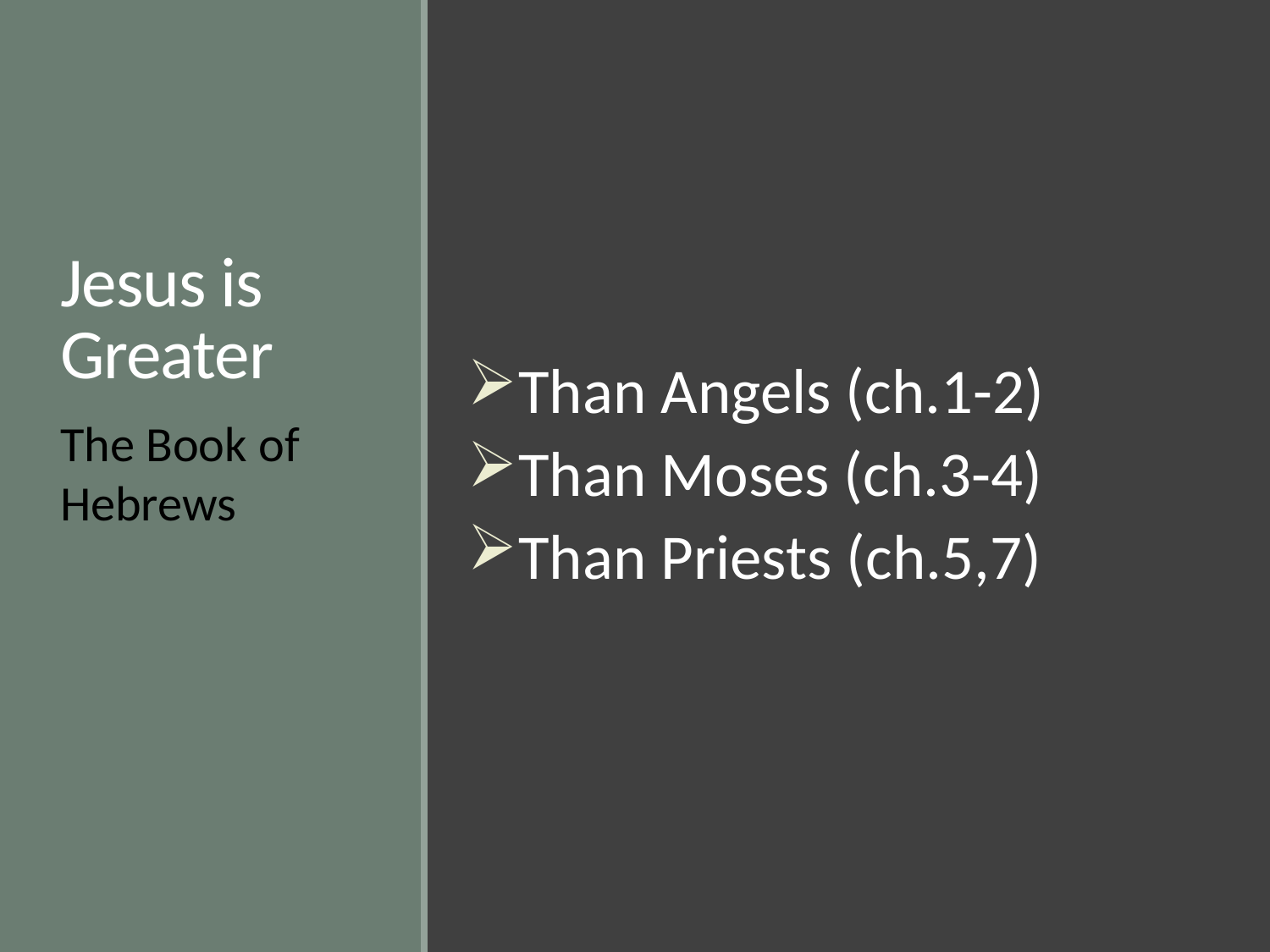

Than Angels (ch.1-2)
Than Moses (ch.3-4)
Than Priests (ch.5,7)
# Jesus is Greater
The Book of Hebrews